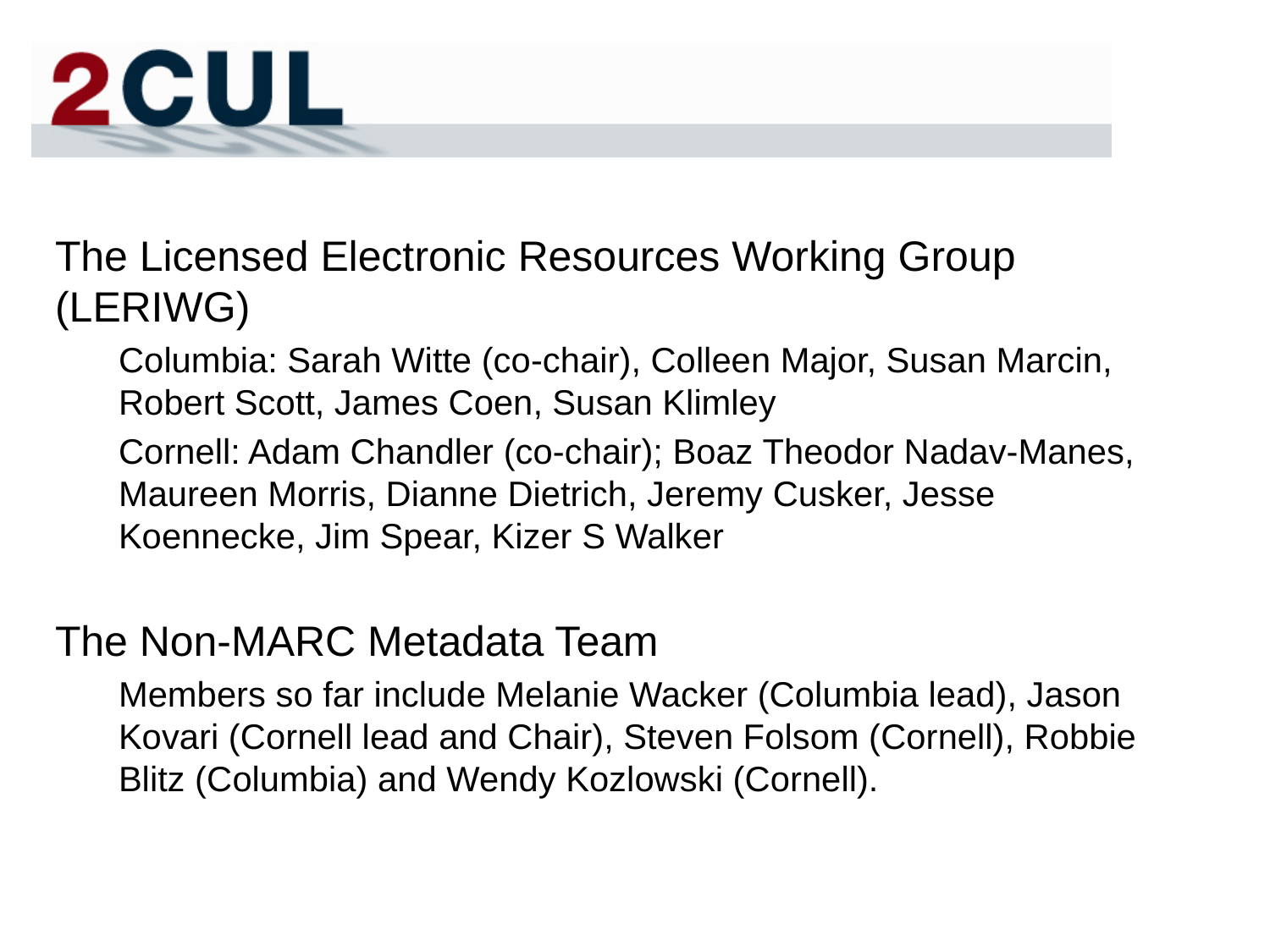

The Licensed Electronic Resources Working Group (LERIWG)
Columbia: Sarah Witte (co-chair), Colleen Major, Susan Marcin, Robert Scott, James Coen, Susan Klimley
Cornell: Adam Chandler (co-chair); Boaz Theodor Nadav-Manes, Maureen Morris, Dianne Dietrich, Jeremy Cusker, Jesse Koennecke, Jim Spear, Kizer S Walker

The Non-MARC Metadata Team
Members so far include Melanie Wacker (Columbia lead), Jason Kovari (Cornell lead and Chair), Steven Folsom (Cornell), Robbie Blitz (Columbia) and Wendy Kozlowski (Cornell).